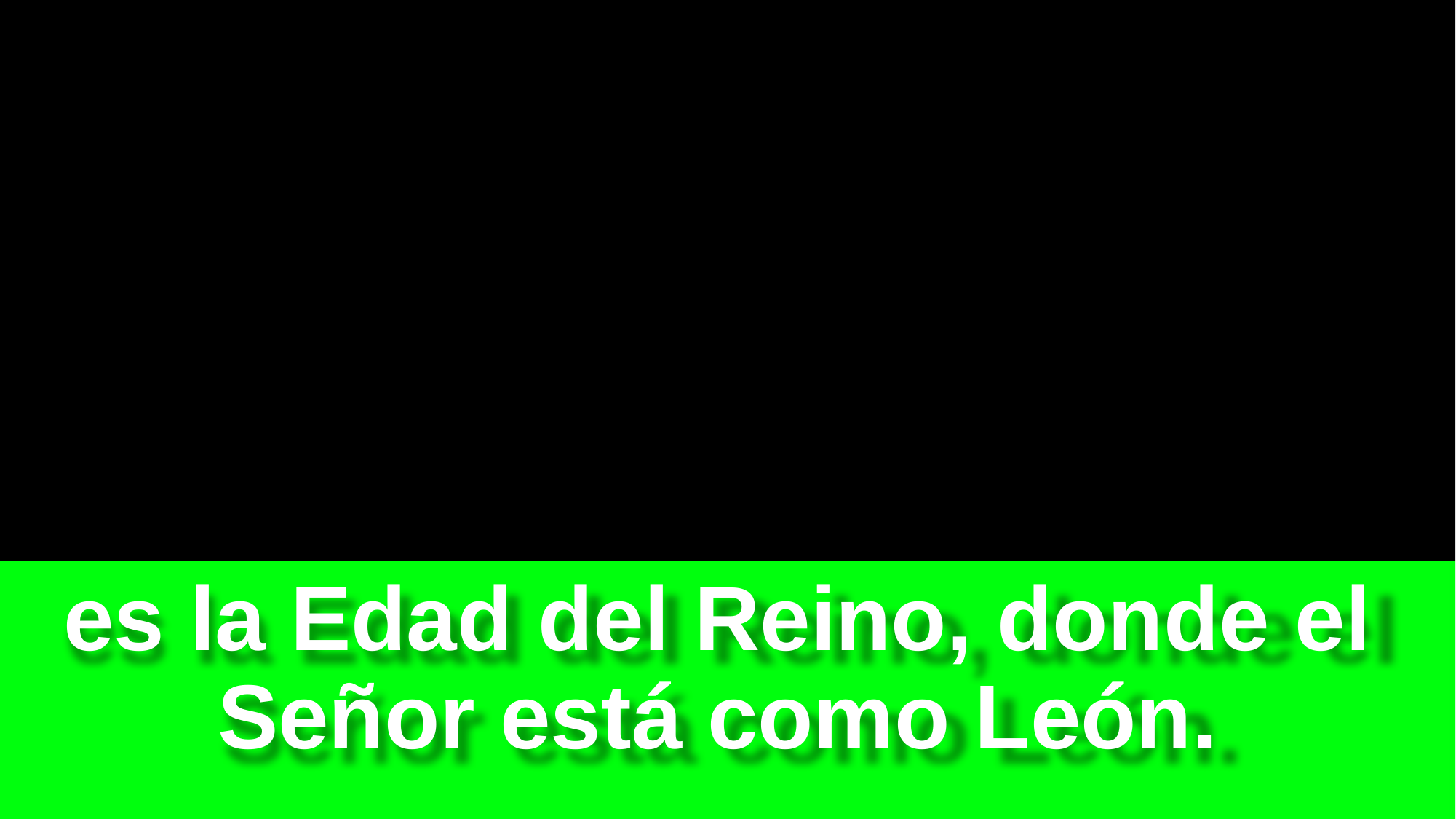

# es la Edad del Reino, donde el Señor está como León.